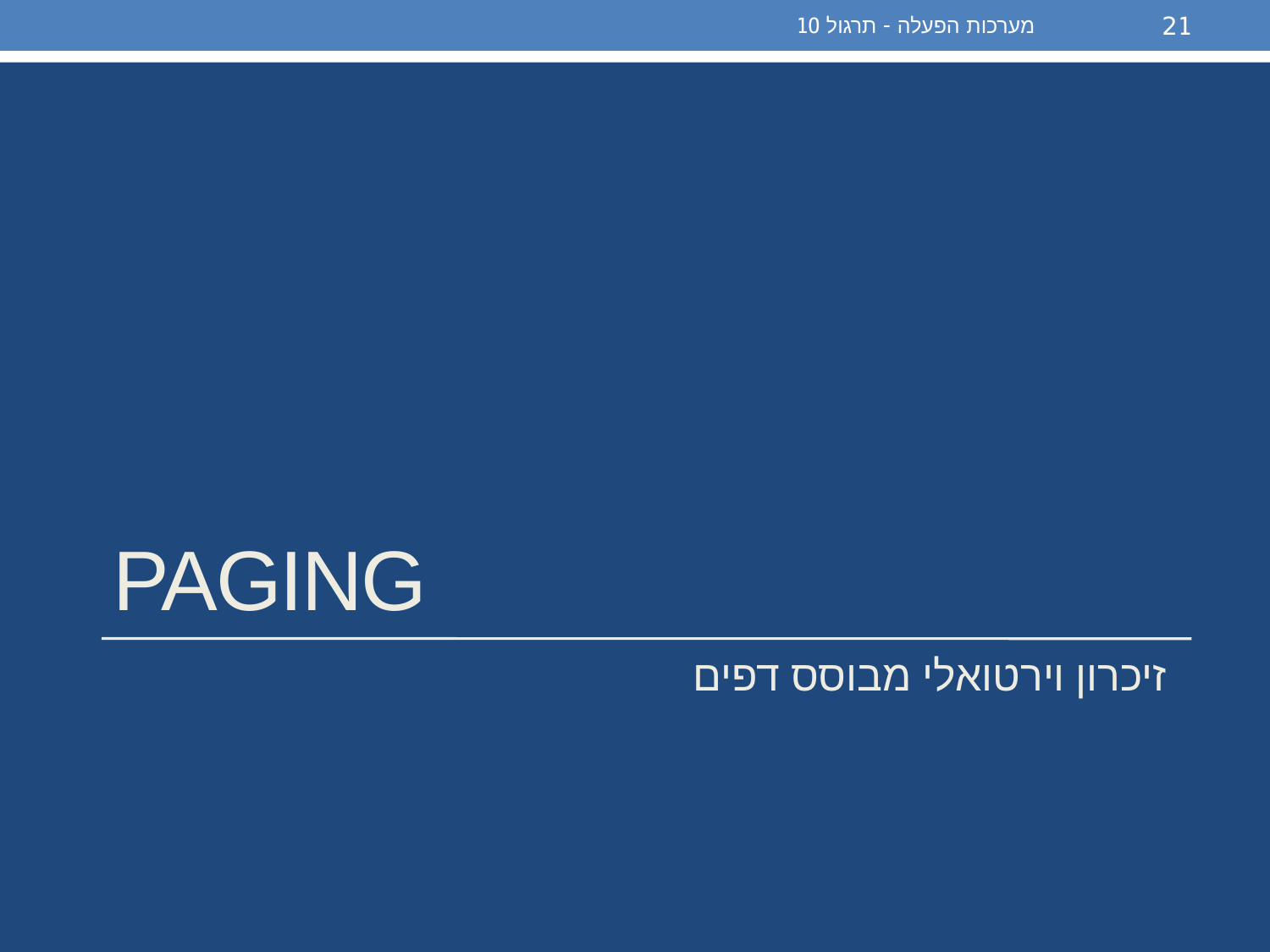

מערכות הפעלה - תרגול 10
21
# Paging
זיכרון וירטואלי מבוסס דפים